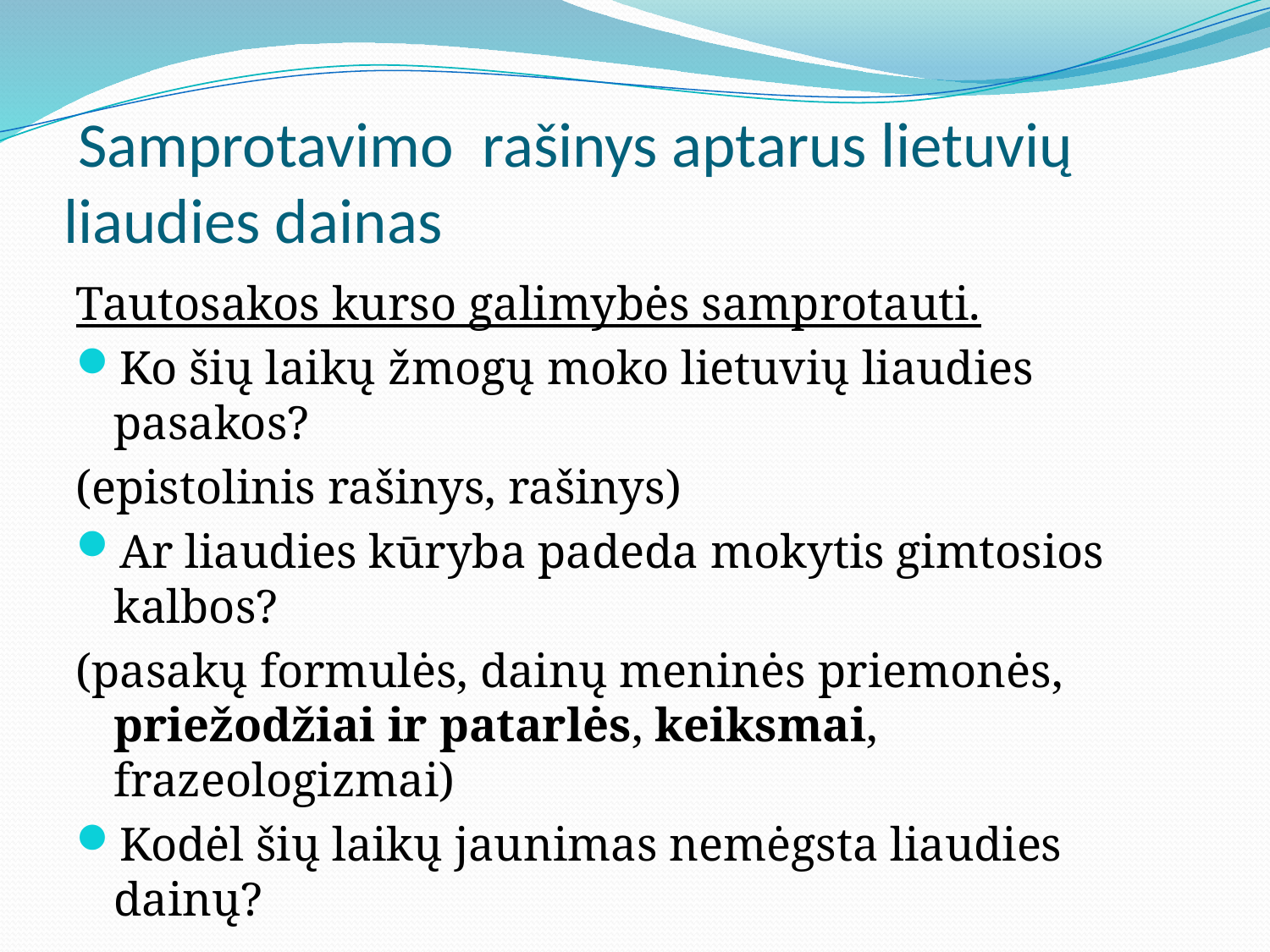

# Samprotavimo  rašinys aptarus lietuvių liaudies dainas
Tautosakos kurso galimybės samprotauti.
Ko šių laikų žmogų moko lietuvių liaudies pasakos?
(epistolinis rašinys, rašinys)
Ar liaudies kūryba padeda mokytis gimtosios kalbos?
(pasakų formulės, dainų meninės priemonės, priežodžiai ir patarlės, keiksmai, frazeologizmai)
Kodėl šių laikų jaunimas nemėgsta liaudies dainų?

Analizuojame dainų lyginimo lentelę.